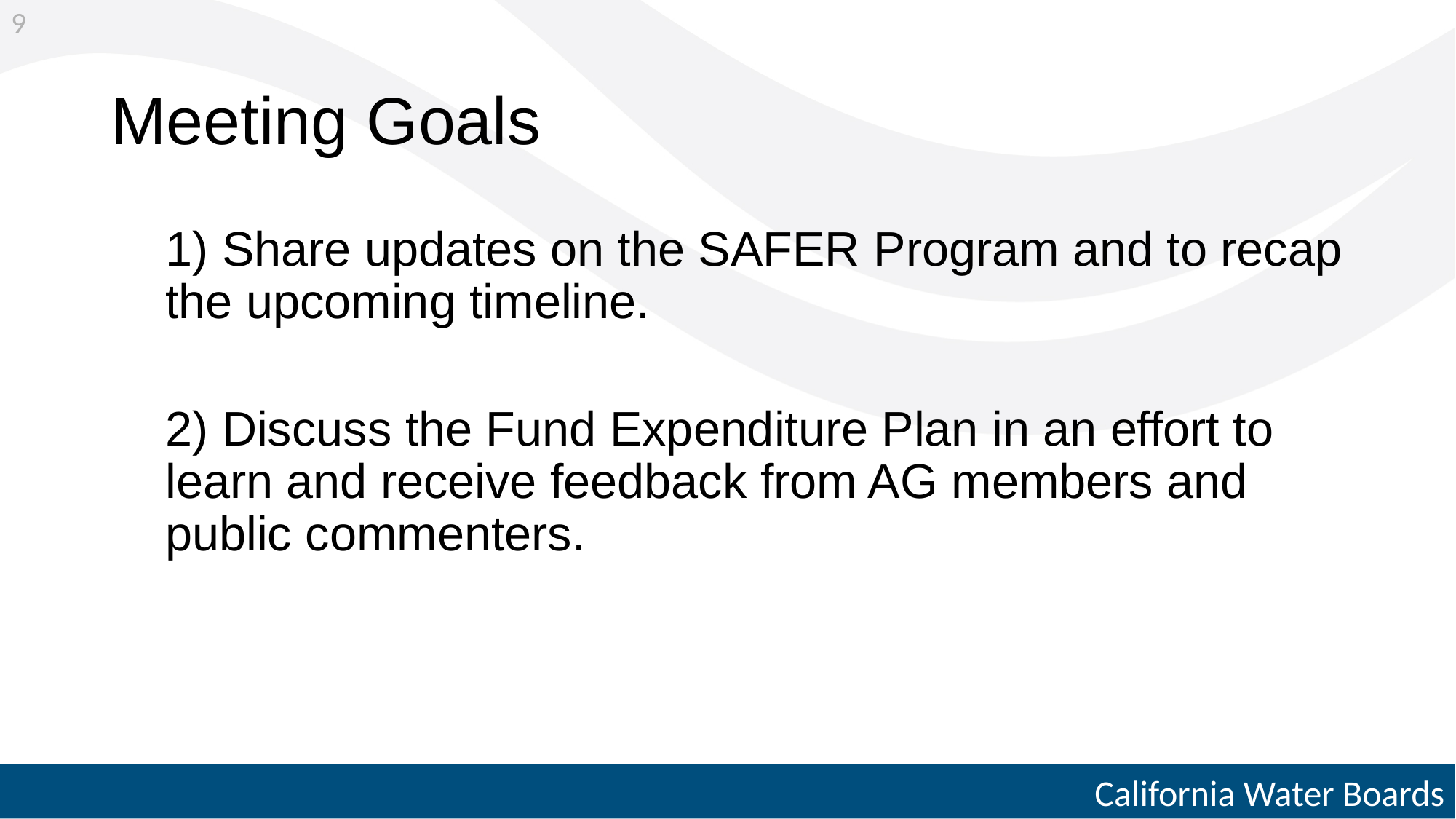

9
# Meeting Goals
1) Share updates on the SAFER Program and to recap the upcoming timeline.

2) Discuss the Fund Expenditure Plan in an effort to learn and receive feedback from AG members and public commenters.